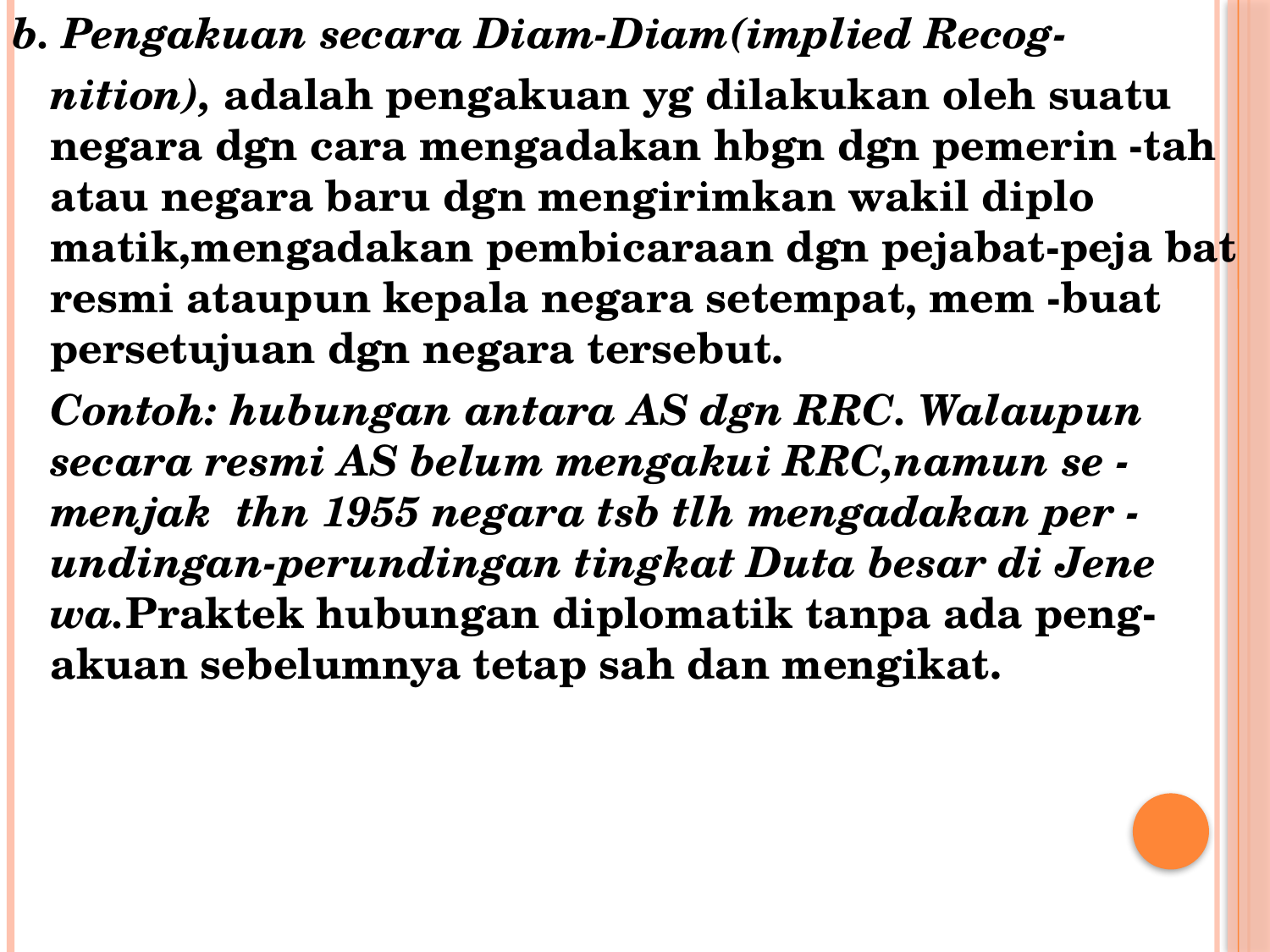

b. Pengakuan secara Diam-Diam(implied Recog-
	nition), adalah pengakuan yg dilakukan oleh suatu negara dgn cara mengadakan hbgn dgn pemerin -tah atau negara baru dgn mengirimkan wakil diplo matik,mengadakan pembicaraan dgn pejabat-peja bat resmi ataupun kepala negara setempat, mem -buat persetujuan dgn negara tersebut.
	Contoh: hubungan antara AS dgn RRC. Walaupun secara resmi AS belum mengakui RRC,namun se -menjak  thn 1955 negara tsb tlh mengadakan per -undingan-perundingan tingkat Duta besar di Jene wa.Praktek hubungan diplomatik tanpa ada peng- akuan sebelumnya tetap sah dan mengikat.